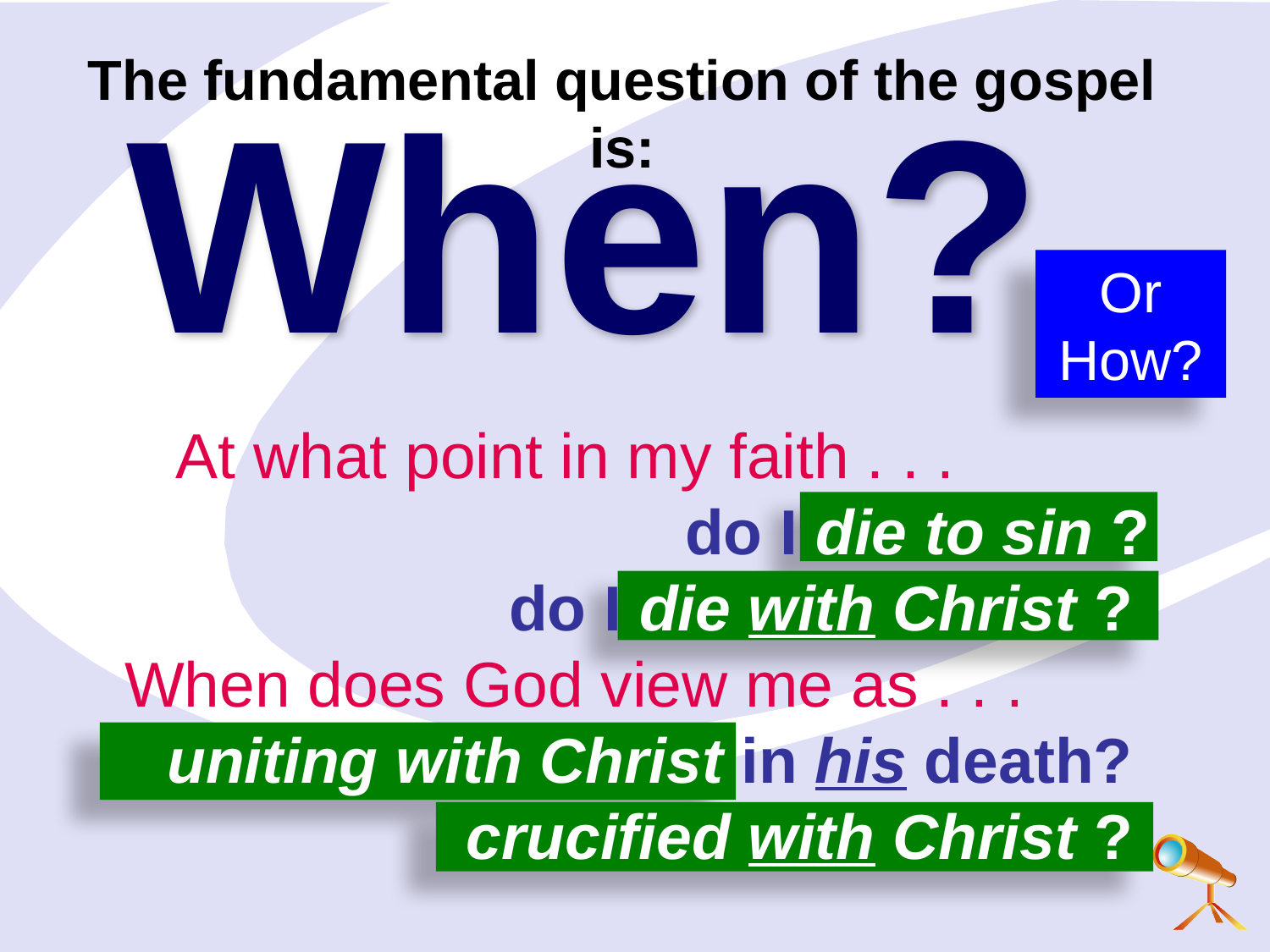

The fundamental question of the gospel is:
When?
Or How?
At what point in my faith . . .
do I die to sin ?
do I die with Christ ?
When does God view me as . . .
uniting with Christ in his death?
crucified with Christ ?